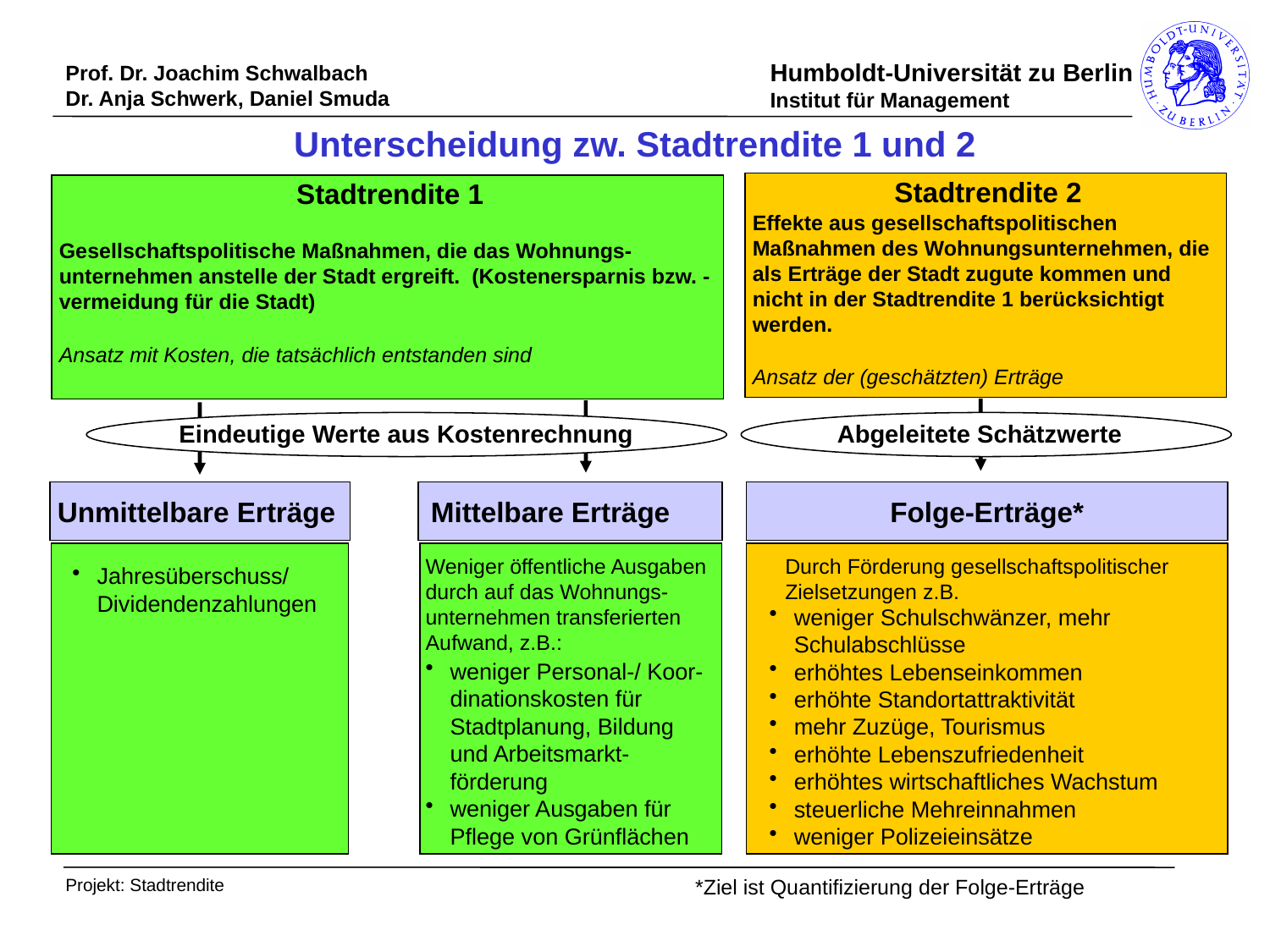

Unterscheidung zw. Stadtrendite 1 und 2
Stadtrendite 2
Effekte aus gesellschaftspolitischen Maßnahmen des Wohnungsunternehmen, die als Erträge der Stadt zugute kommen und nicht in der Stadtrendite 1 berücksichtigt werden.

Ansatz der (geschätzten) Erträge
Stadtrendite 1

Gesellschaftspolitische Maßnahmen, die das Wohnungs-unternehmen anstelle der Stadt ergreift.  (Kostenersparnis bzw. -vermeidung für die Stadt)

Ansatz mit Kosten, die tatsächlich entstanden sind

Eindeutige Werte aus Kostenrechnung
Abgeleitete Schätzwerte

Unmittelbare Erträge
Mittelbare Erträge
Folge-Erträge*

Weniger öffentliche Ausgaben durch auf das Wohnungs-unternehmen transferierten Aufwand, z.B.:
Durch Förderung gesellschaftspolitischer Zielsetzungen z.B.
Jahresüberschuss/
Dividendenzahlungen
weniger Schulschwänzer, mehr Schulabschlüsse
erhöhtes Lebenseinkommen
erhöhte Standortattraktivität
mehr Zuzüge, Tourismus
erhöhte Lebenszufriedenheit
erhöhtes wirtschaftliches Wachstum
steuerliche Mehreinnahmen
weniger Polizeieinsätze
weniger Personal-/ Koor-dinationskosten für Stadtplanung, Bildung und Arbeitsmarkt-förderung
weniger Ausgaben für Pflege von Grünflächen
Projekt: Stadtrendite
*Ziel ist Quantifizierung der Folge-Erträge